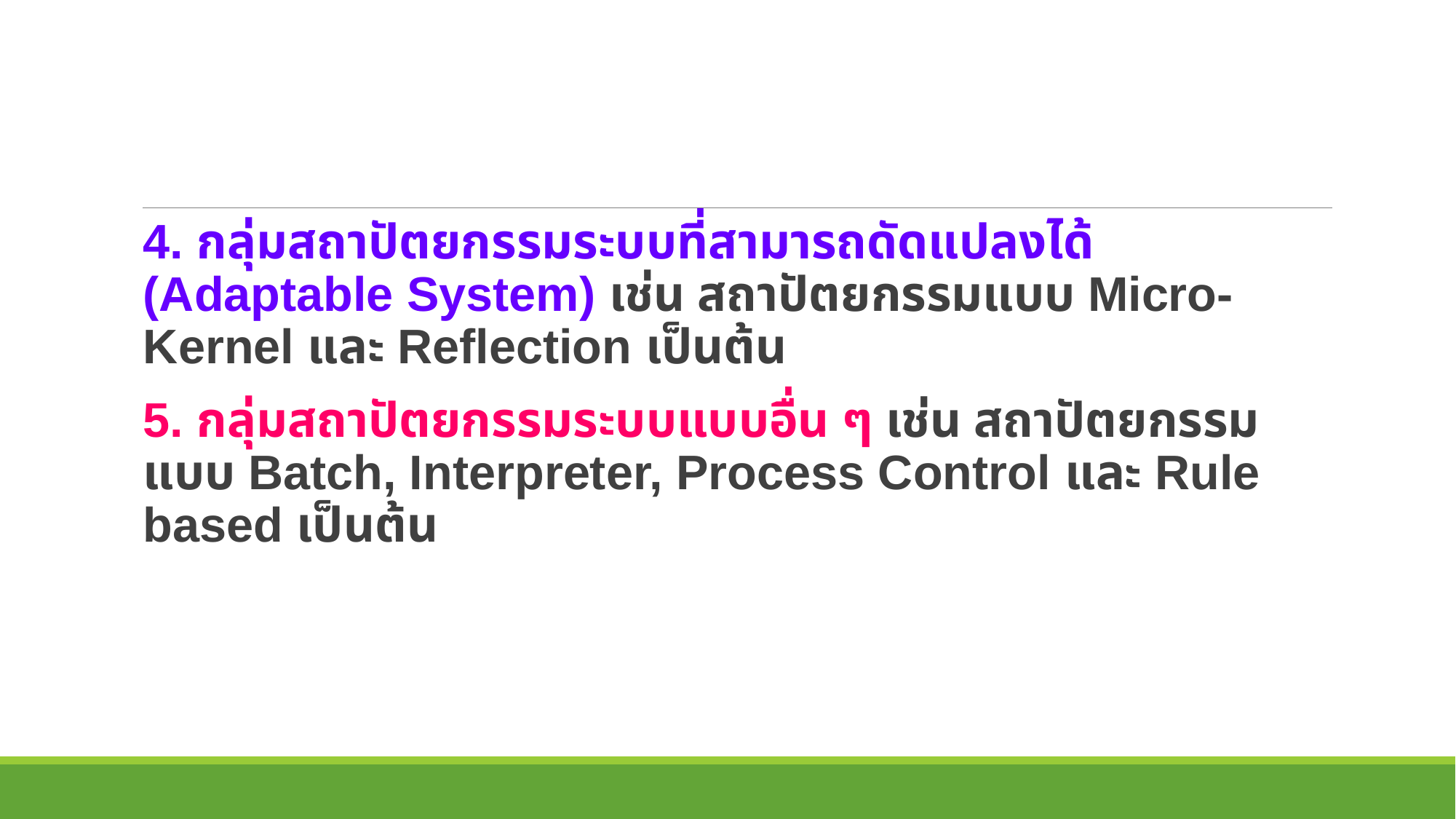

4. กลุ่มสถาปัตยกรรมระบบที่สามารถดัดแปลงได้ (Adaptable System) เช่น สถาปัตยกรรมแบบ Micro-Kernel และ Reflection เป็นต้น
5. กลุ่มสถาปัตยกรรมระบบแบบอื่น ๆ เช่น สถาปัตยกรรมแบบ Batch, Interpreter, Process Control และ Rule based เป็นต้น